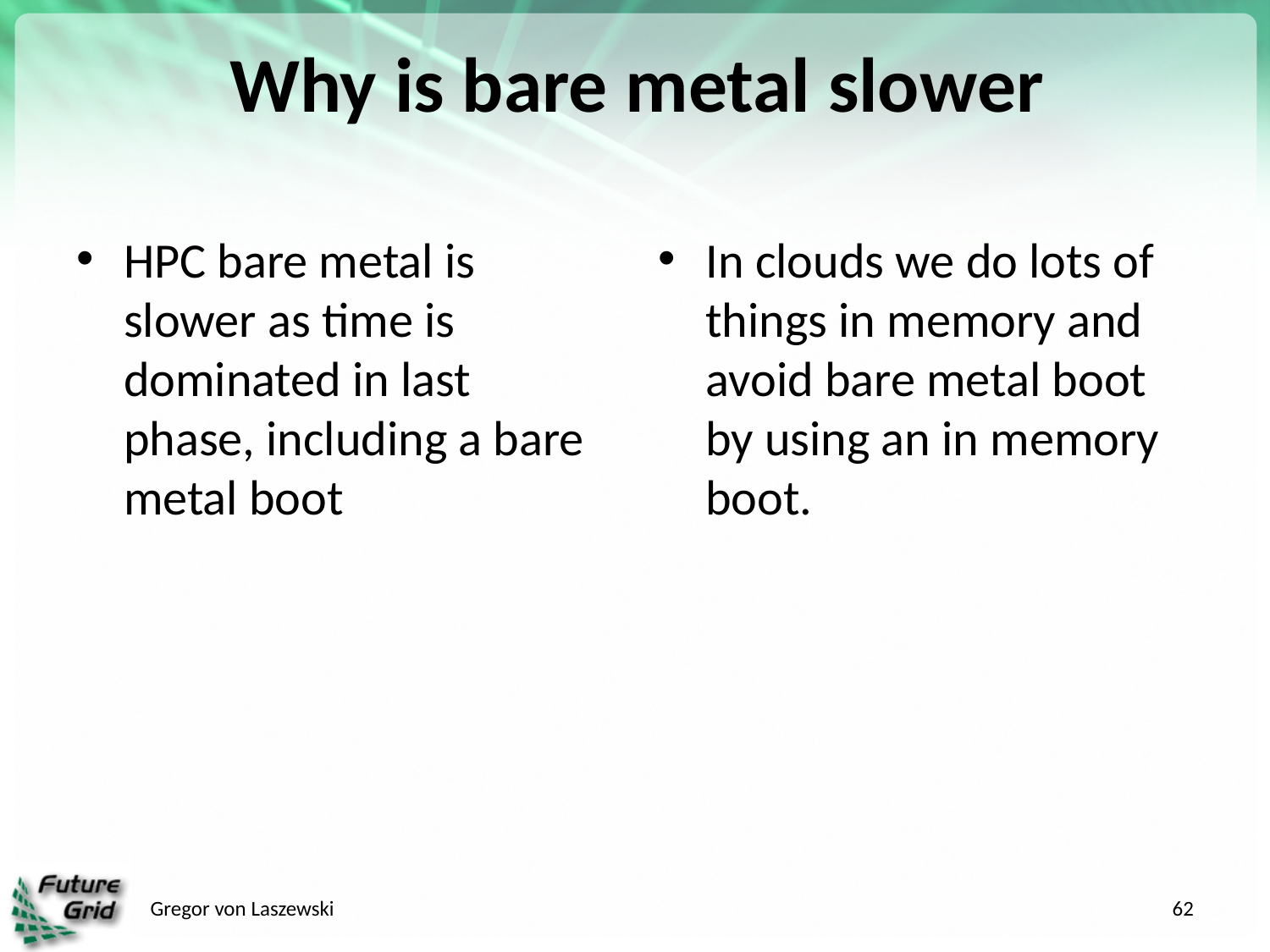

# Why is bare metal slower
HPC bare metal is slower as time is dominated in last phase, including a bare metal boot
In clouds we do lots of things in memory and avoid bare metal boot by using an in memory boot.

Gregor von Laszewski
62